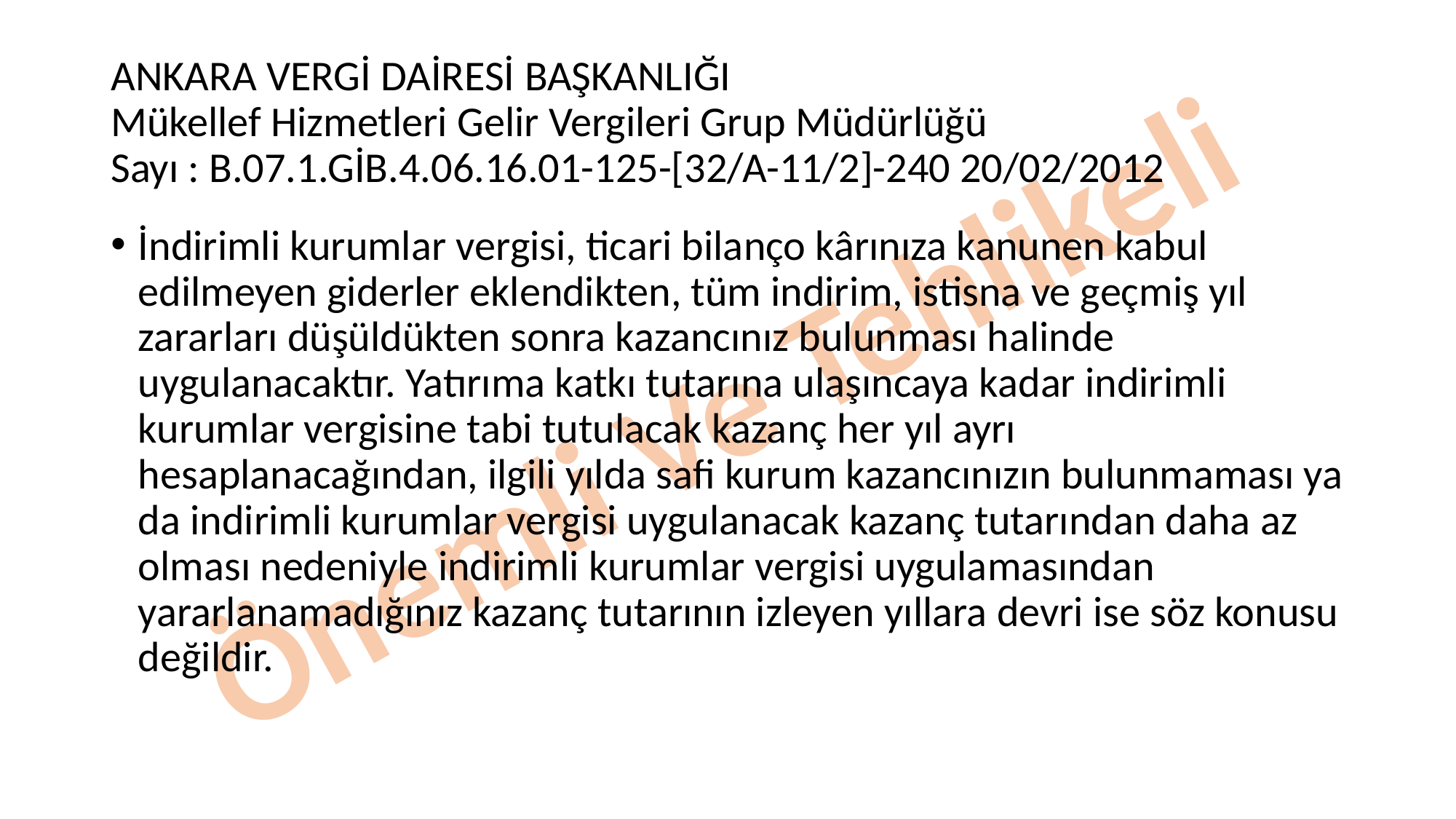

# ANKARA VERGİ DAİRESİ BAŞKANLIĞI Mükellef Hizmetleri Gelir Vergileri Grup Müdürlüğü Sayı : B.07.1.GİB.4.06.16.01-125-[32/A-11/2]-240 20/02/2012
İndirimli kurumlar vergisi, ticari bilanço kârınıza kanunen kabul edilmeyen giderler eklendikten, tüm indirim, istisna ve geçmiş yıl zararları düşüldükten sonra kazancınız bulunması halinde uygulanacaktır. Yatırıma katkı tutarına ulaşıncaya kadar indirimli kurumlar vergisine tabi tutulacak kazanç her yıl ayrı hesaplanacağından, ilgili yılda safi kurum kazancınızın bulunmaması ya da indirimli kurumlar vergisi uygulanacak kazanç tutarından daha az olması nedeniyle indirimli kurumlar vergisi uygulamasından yararlanamadığınız kazanç tutarının izleyen yıllara devri ise söz konusu değildir.
Önemli Ve Tehlikeli